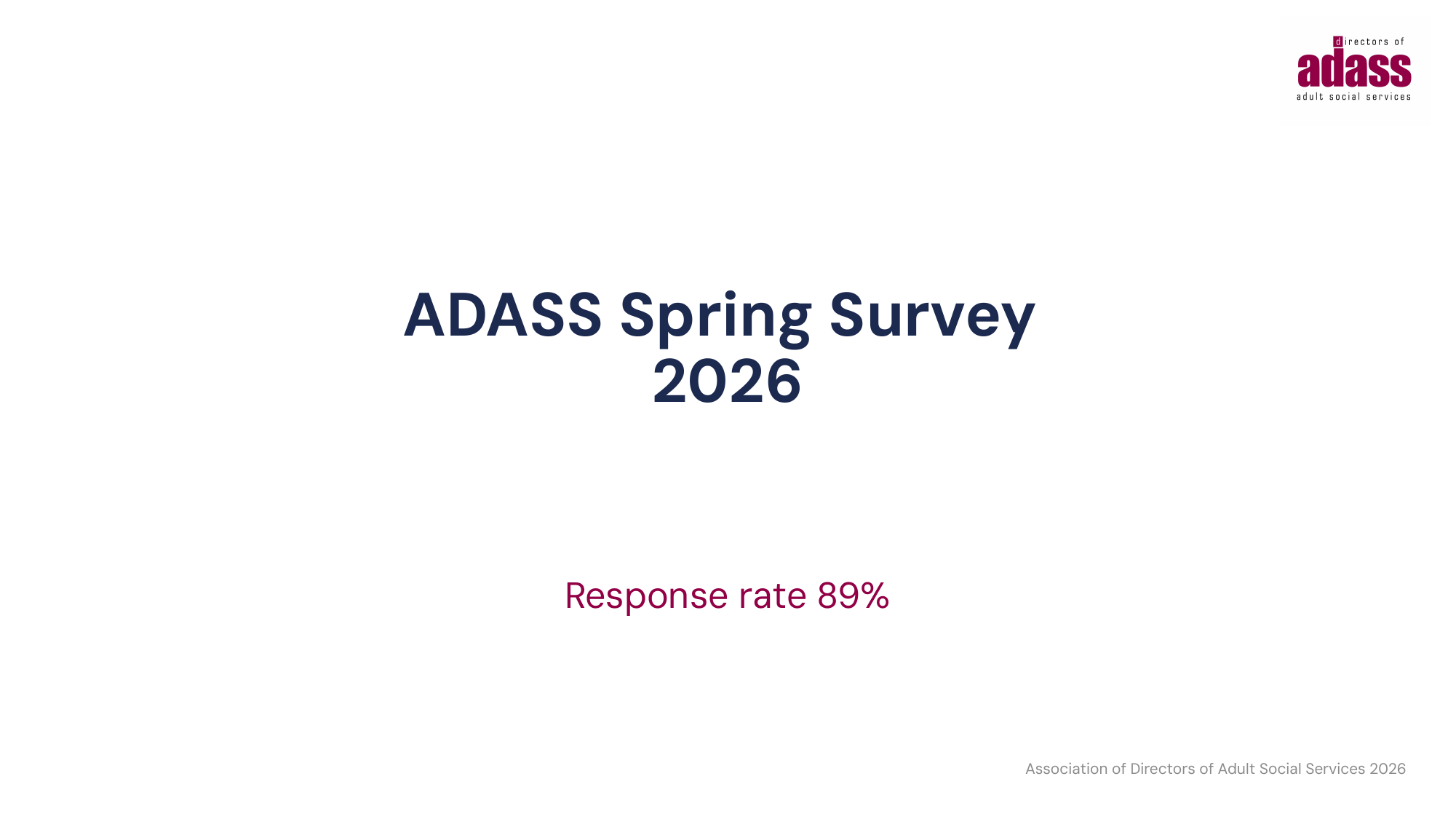

# ADASS Spring Survey 2026
Response rate 89%
Association of Directors of Adult Social Services 2026